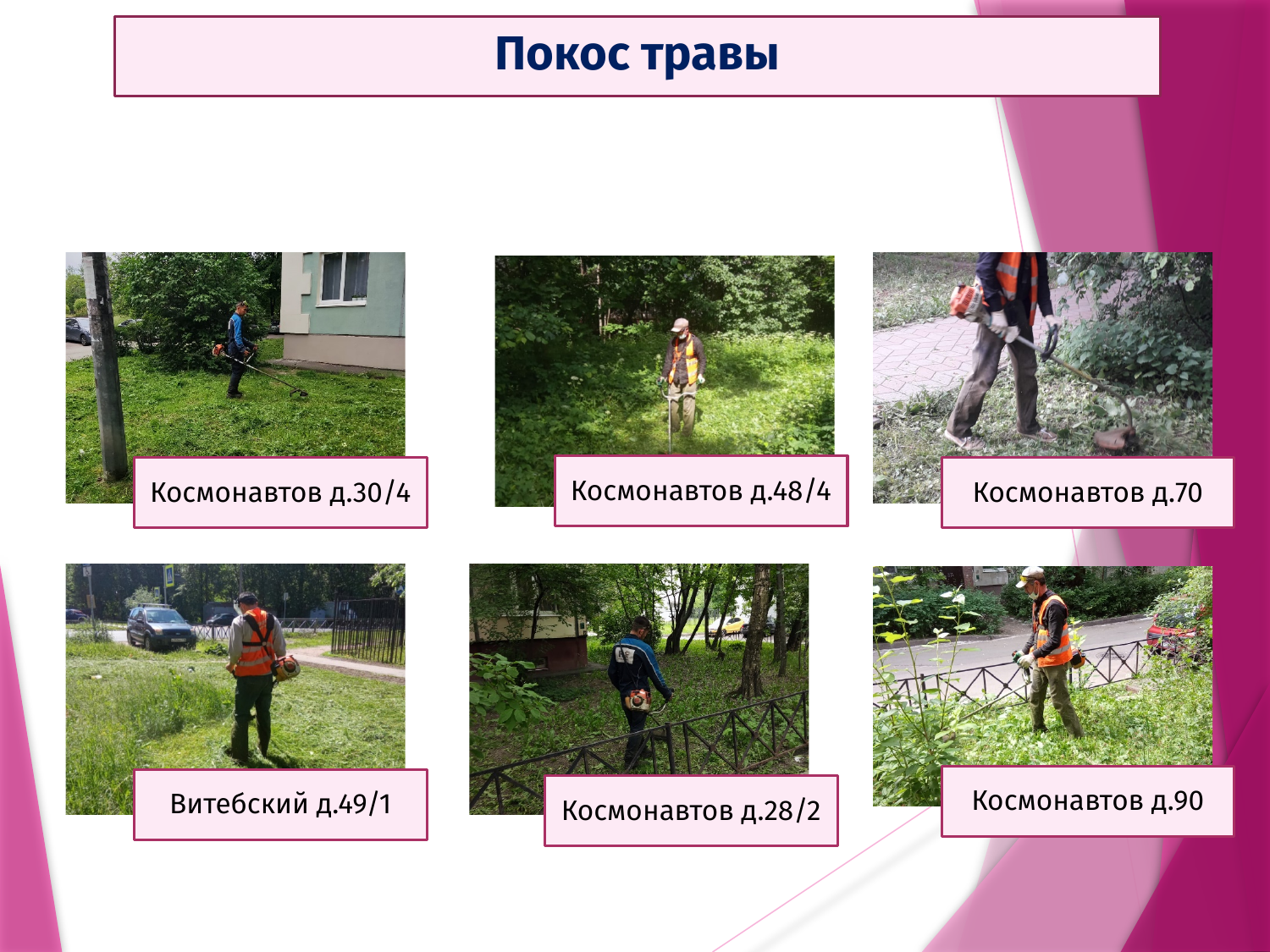

# Покос травы
Космонавтов д.30/4
Космонавтов д.48/4
Космонавтов д.70
Витебский д.49/1
Космонавтов д.28/2
Космонавтов д.90